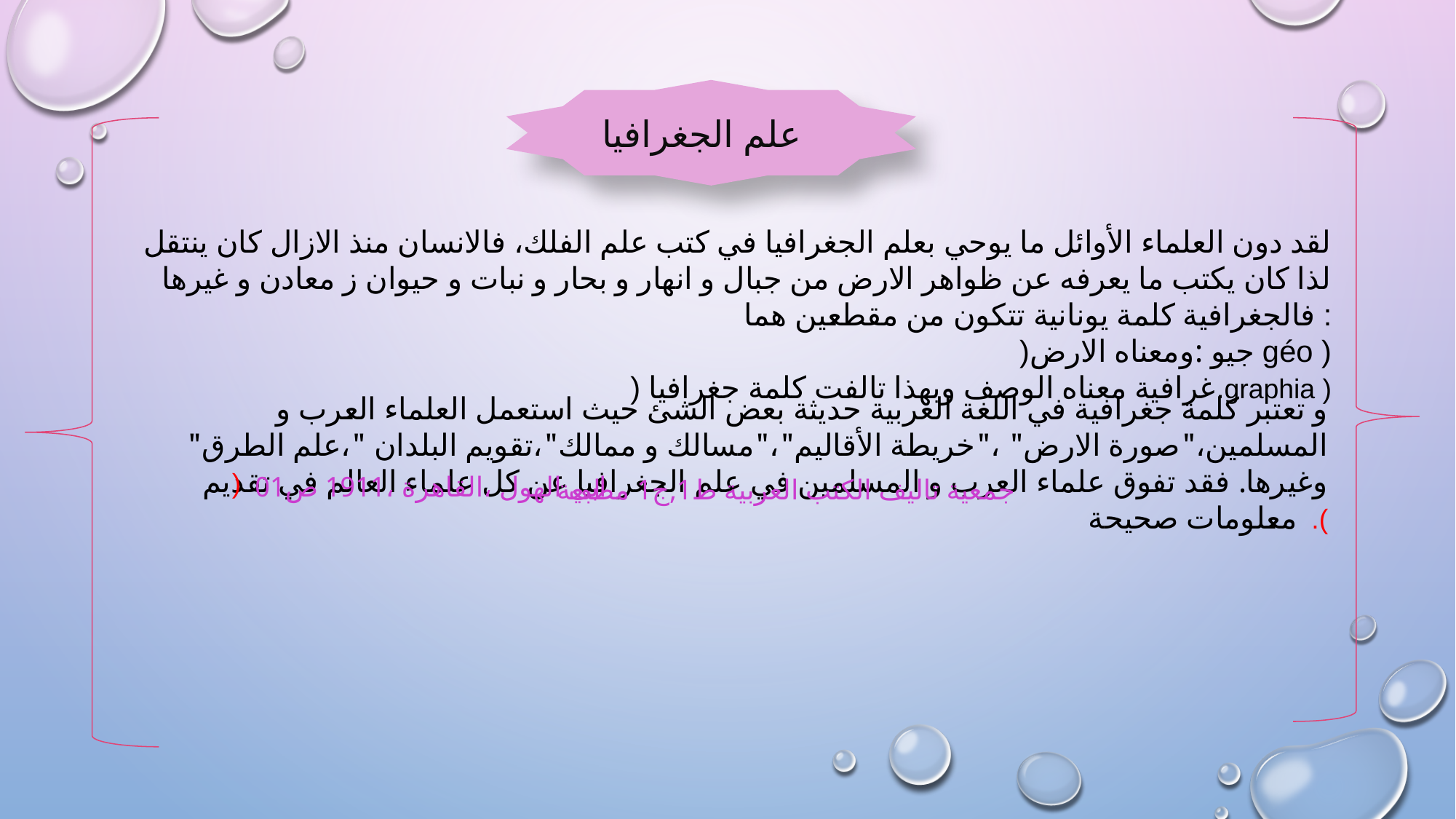

علم الجغرافيا

 لقد دون العلماء الأوائل ما يوحي بعلم الجغرافيا في كتب علم الفلك، فالانسان منذ الازال كان ينتقل لذا كان يكتب ما يعرفه عن ظواهر الارض من جبال و انهار و بحار و نبات و حيوان ز معادن و غيرها فالجغرافية كلمة يونانية تتكون من مقطعين هما :
 )جيو :ومعناه الارض géo )
 ) غرافية معناه الوصف وبهذا تالفت كلمة جغرافيا.graphia )
و تعتبر كلمة جغرافية في اللغة العربية حديثة بعض الشئ حيث استعمل العلماء العرب و المسلمين،"صورة الارض" ،"خريطة الأقاليم"،"مسالك و ممالك"،تقويم البلدان "،علم الطرق" وغيرها. فقد تفوق علماء العرب و المسلمين في علم الجغرافيا عن كل علماء العالم في تقديم معلومات صحيحة  .(
)
ابي الهول ،القاهرة ،1911 ص01
جمعية تاليف الكتب العربية ط1,ج1 مطبعة